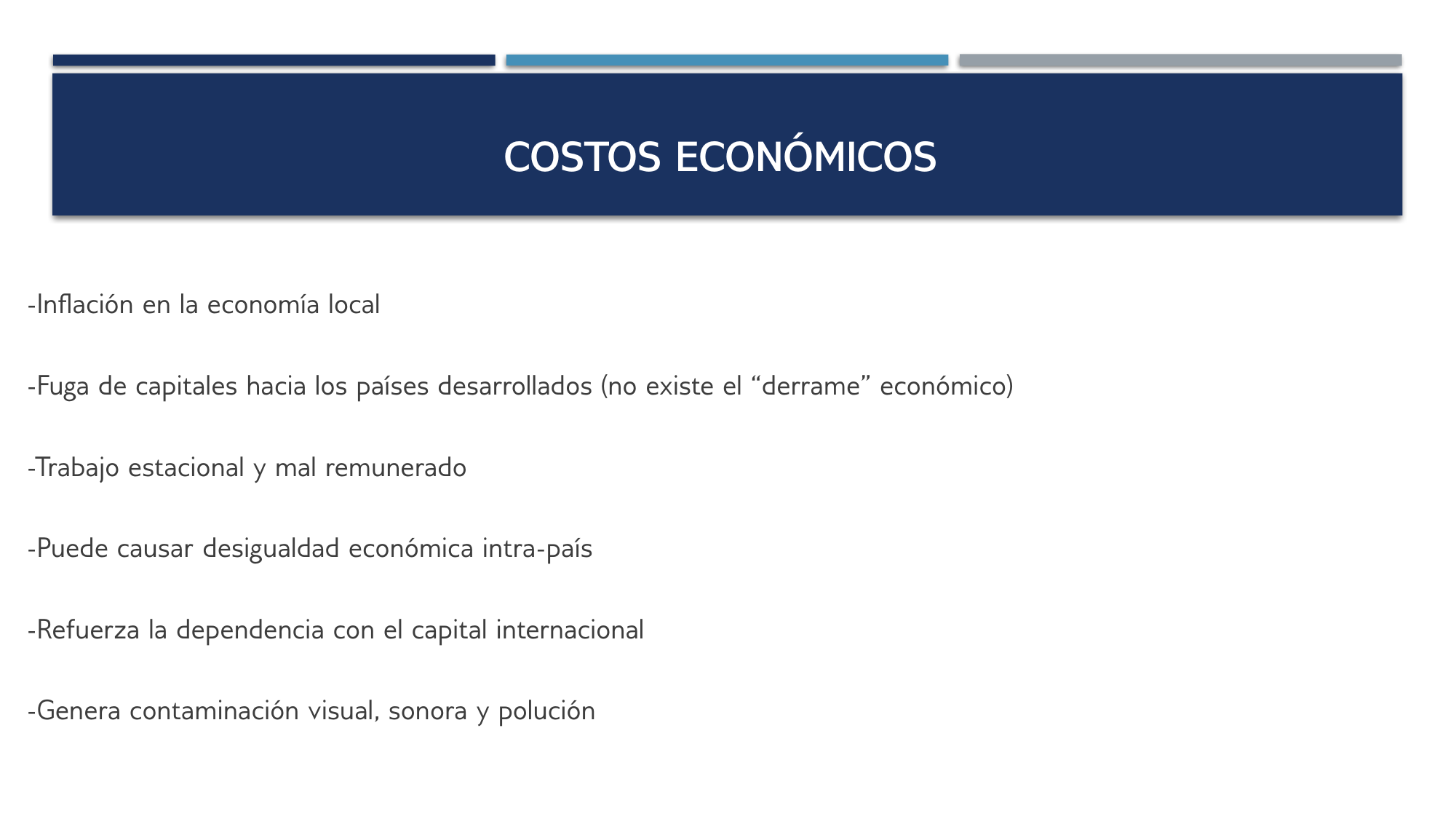

# Costos económicos

-Inflación en la economía local

-Fuga de capitales hacia los países desarrollados (no existe el “derrame” económico)

-Trabajo estacional y mal remunerado

-Puede causar desigualdad económica intra-país

-Refuerza la dependencia con el capital internacional

-Genera contaminación visual, sonora y polución